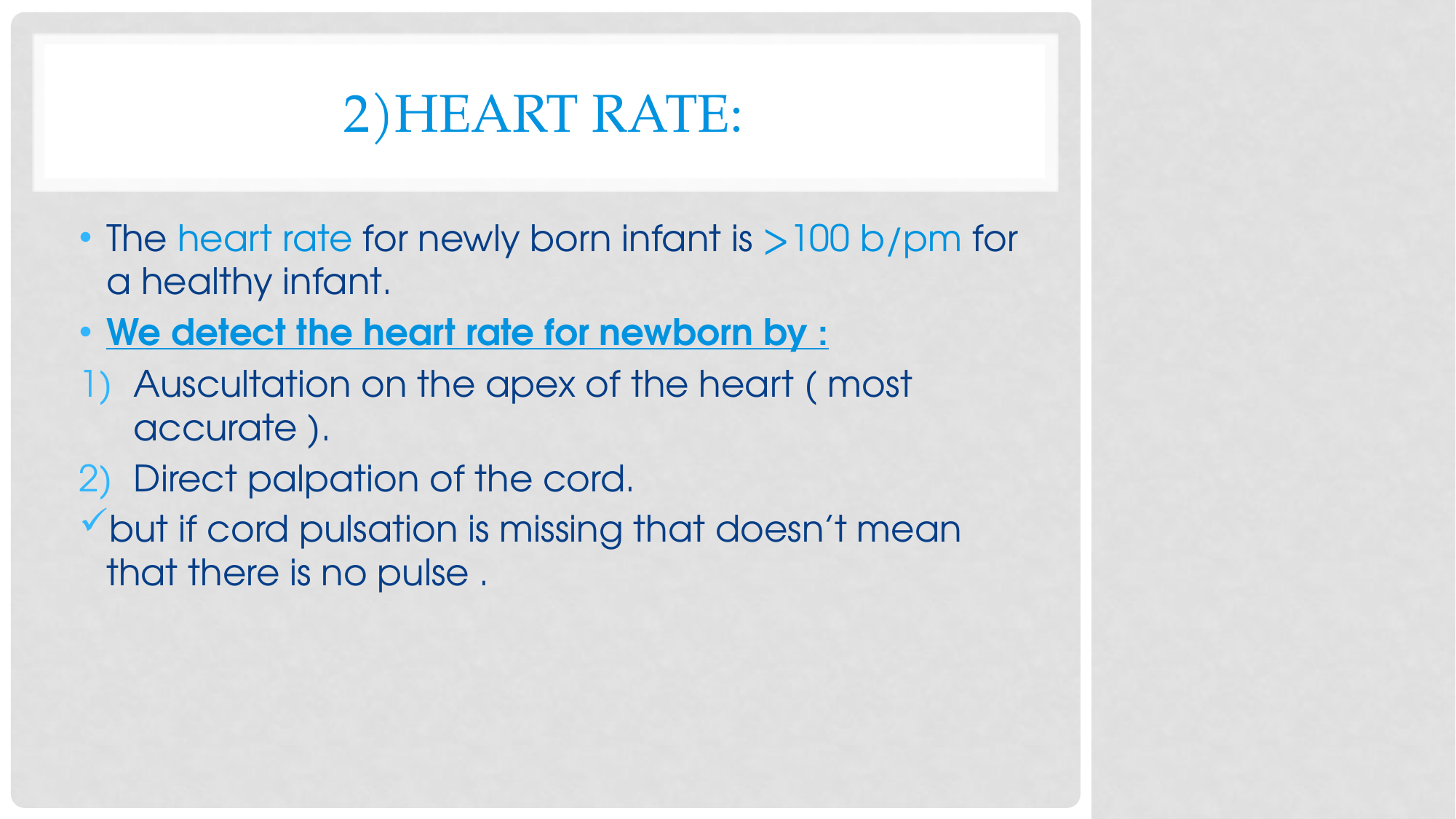

# 2)Heart rate:
The heart rate for newly born infant is >100 b/pm for a healthy infant.
We detect the heart rate for newborn by :
Auscultation on the apex of the heart ( most accurate ).
Direct palpation of the cord.
but if cord pulsation is missing that doesn’t mean that there is no pulse .